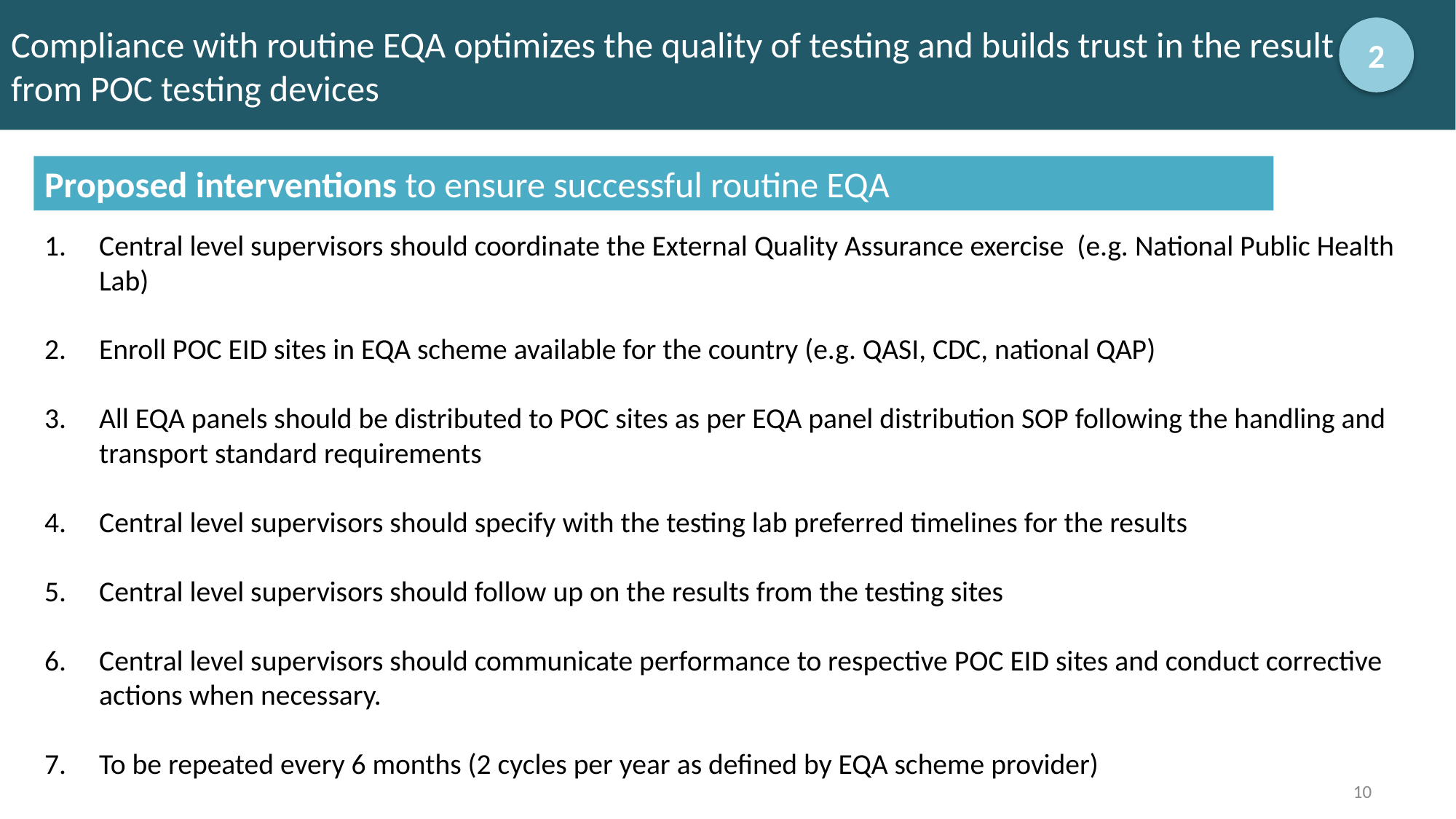

# Compliance with routine EQA optimizes the quality of testing and builds trust in the result from POC testing devices
2
Proposed interventions to ensure successful routine EQA
Central level supervisors should coordinate the External Quality Assurance exercise  (e.g. National Public Health Lab)

Enroll POC EID sites in EQA scheme available for the country (e.g. QASI, CDC, national QAP)

All EQA panels should be distributed to POC sites as per EQA panel distribution SOP following the handling and transport standard requirements

Central level supervisors should specify with the testing lab preferred timelines for the results

Central level supervisors should follow up on the results from the testing sites

Central level supervisors should communicate performance to respective POC EID sites and conduct corrective actions when necessary.

To be repeated every 6 months (2 cycles per year as defined by EQA scheme provider)
10